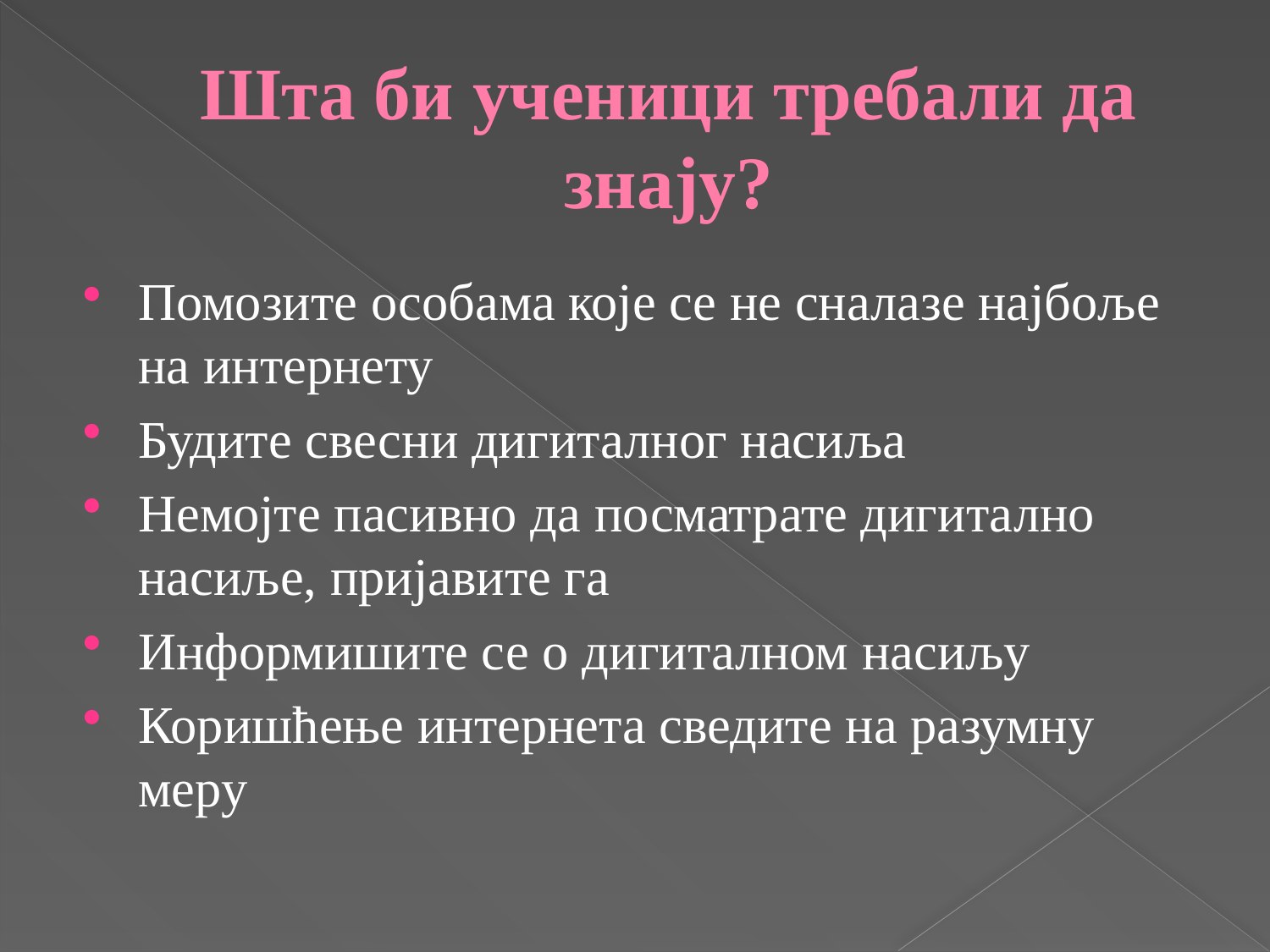

# Шта би ученици требали да знају?
Помозите особама које се не сналазе најбоље на интернету
Будите свесни дигиталног насиља
Немојте пасивно да посматрате дигитално насиље, пријавите га
Информишите се о дигиталном насиљу
Коришћење интернета сведите на разумну меру